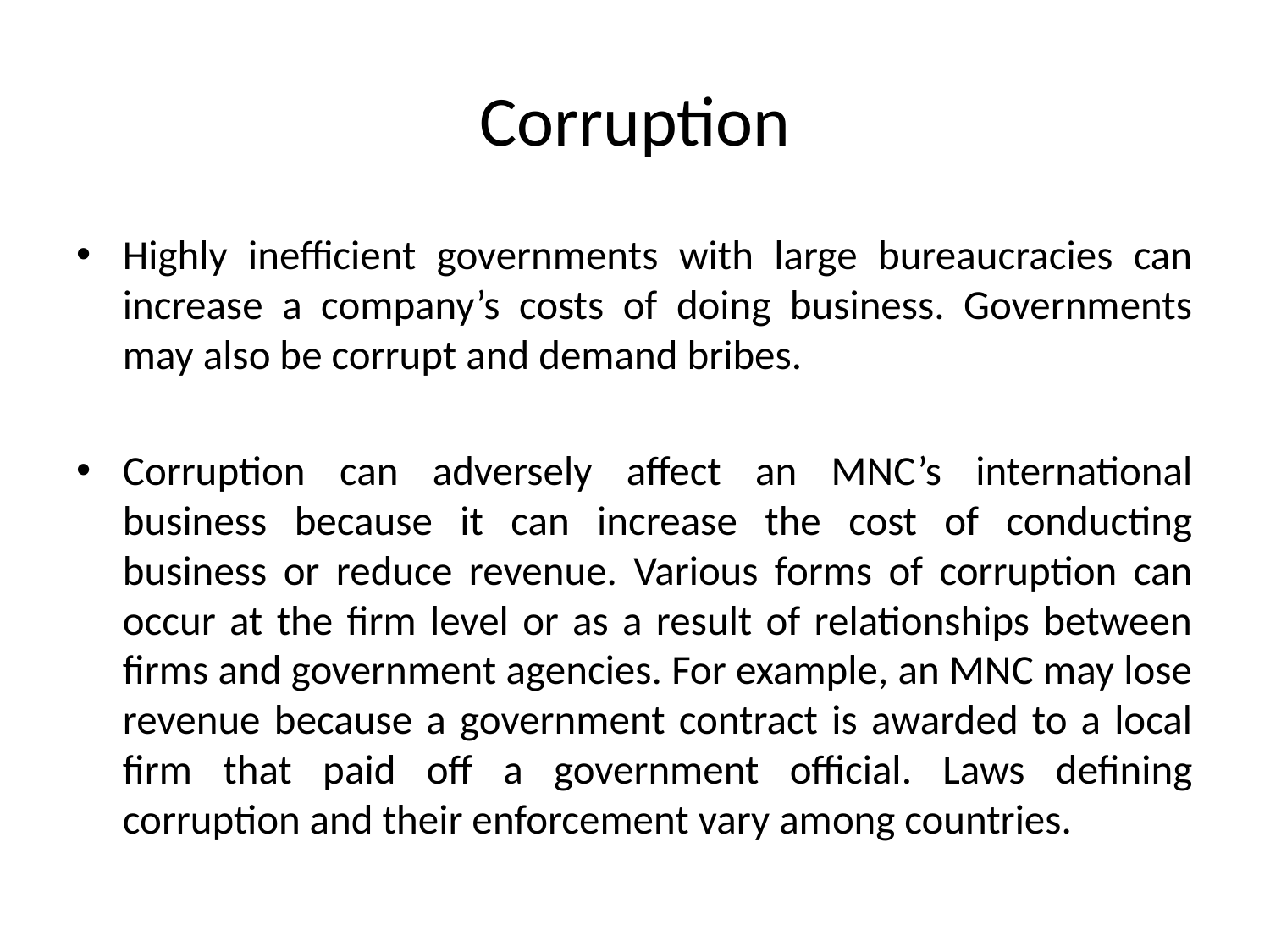

# Corruption
Highly inefficient governments with large bureaucracies can increase a company’s costs of doing business. Governments may also be corrupt and demand bribes.

Corruption can adversely affect an MNC’s international business because it can increase the cost of conducting business or reduce revenue. Various forms of corruption can occur at the firm level or as a result of relationships between firms and government agencies. For example, an MNC may lose revenue because a government contract is awarded to a local firm that paid off a government official. Laws defining corruption and their enforcement vary among countries.